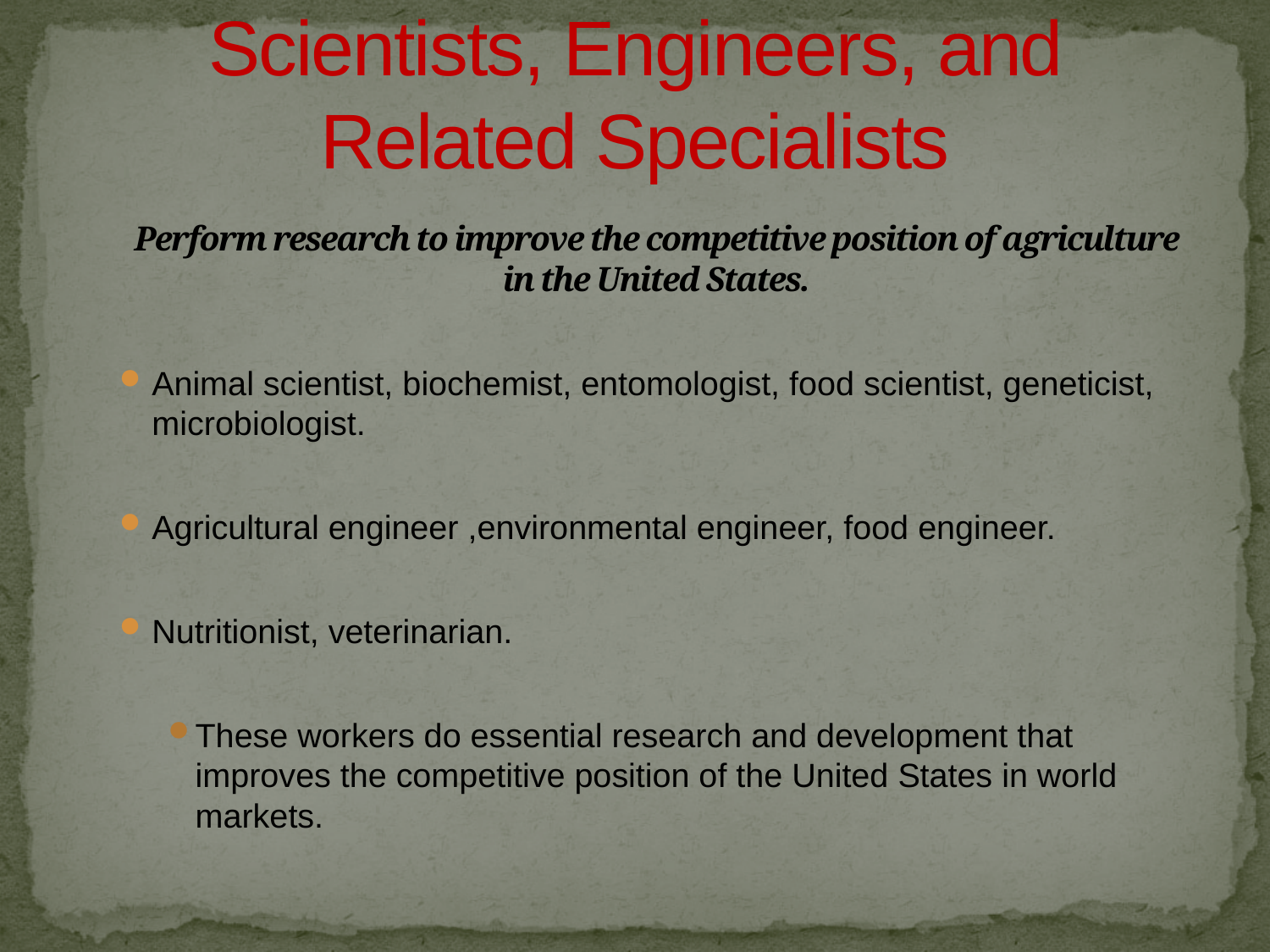

# Scientists, Engineers, and Related Specialists
Perform research to improve the competitive position of agriculture in the United States.

Animal scientist, biochemist, entomologist, food scientist, geneticist, microbiologist.

Agricultural engineer ,environmental engineer, food engineer.

Nutritionist, veterinarian.

These workers do essential research and development that improves the competitive position of the United States in world markets.